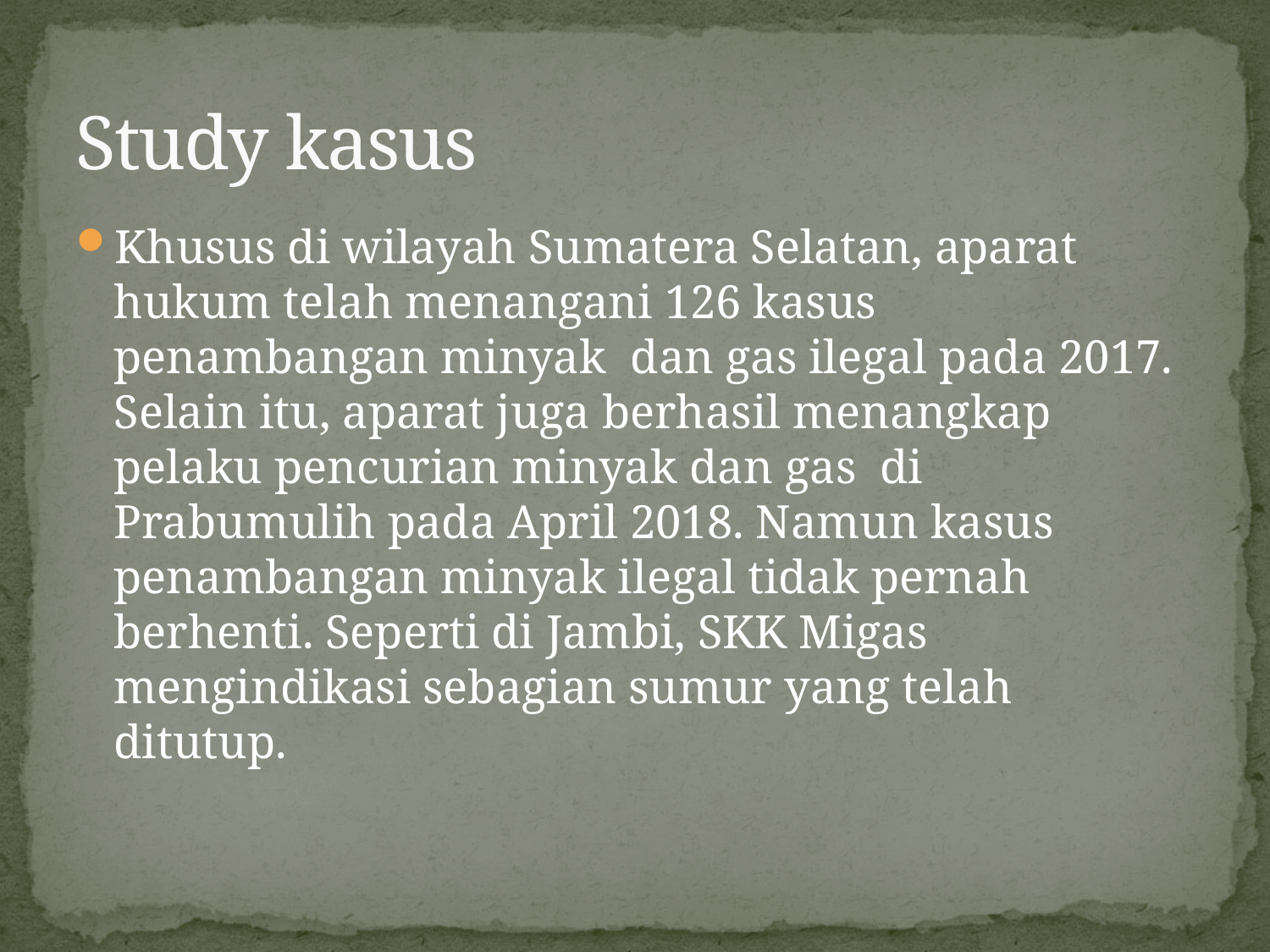

# Study kasus
Khusus di wilayah Sumatera Selatan, aparat hukum telah menangani 126 kasus penambangan minyak  dan gas ilegal pada 2017. Selain itu, aparat juga berhasil menangkap pelaku pencurian minyak dan gas  di Prabumulih pada April 2018. Namun kasus penambangan minyak ilegal tidak pernah berhenti. Seperti di Jambi, SKK Migas mengindikasi sebagian sumur yang telah ditutup.